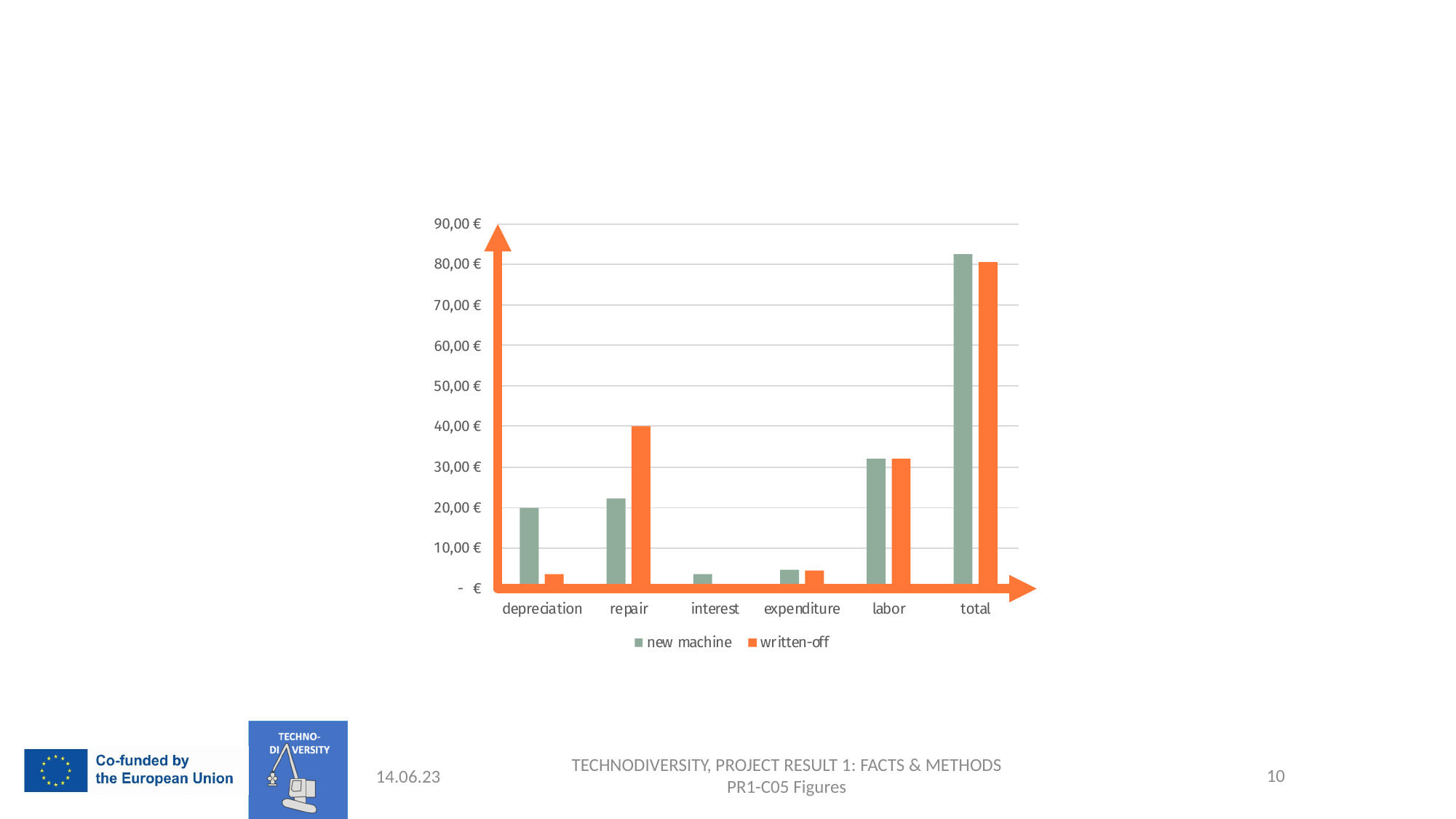

9
0
,
0
0

€

8
0
,
0
0

€

7
0
,
0
0

€

6
0
,
0
0

€

5
0
,
0
0

€

4
0
,
0
0

€

3
0
,
0
0

€

2
0
,
0
0

€

1
0
,
0
0

€

-
€

d
e
p
r
e
c
i
a
t
i
o
n
r
e
p
a
i
r
i
n
t
e
r
e
s
t
e
x
p
e
n
d
i
t
u
r
e
l
a
b
o
r
t
o
t
a
l
n
e
w

m
a
c
h
i
n
e
w
r
i
t
t
e
n
-
o
f
f